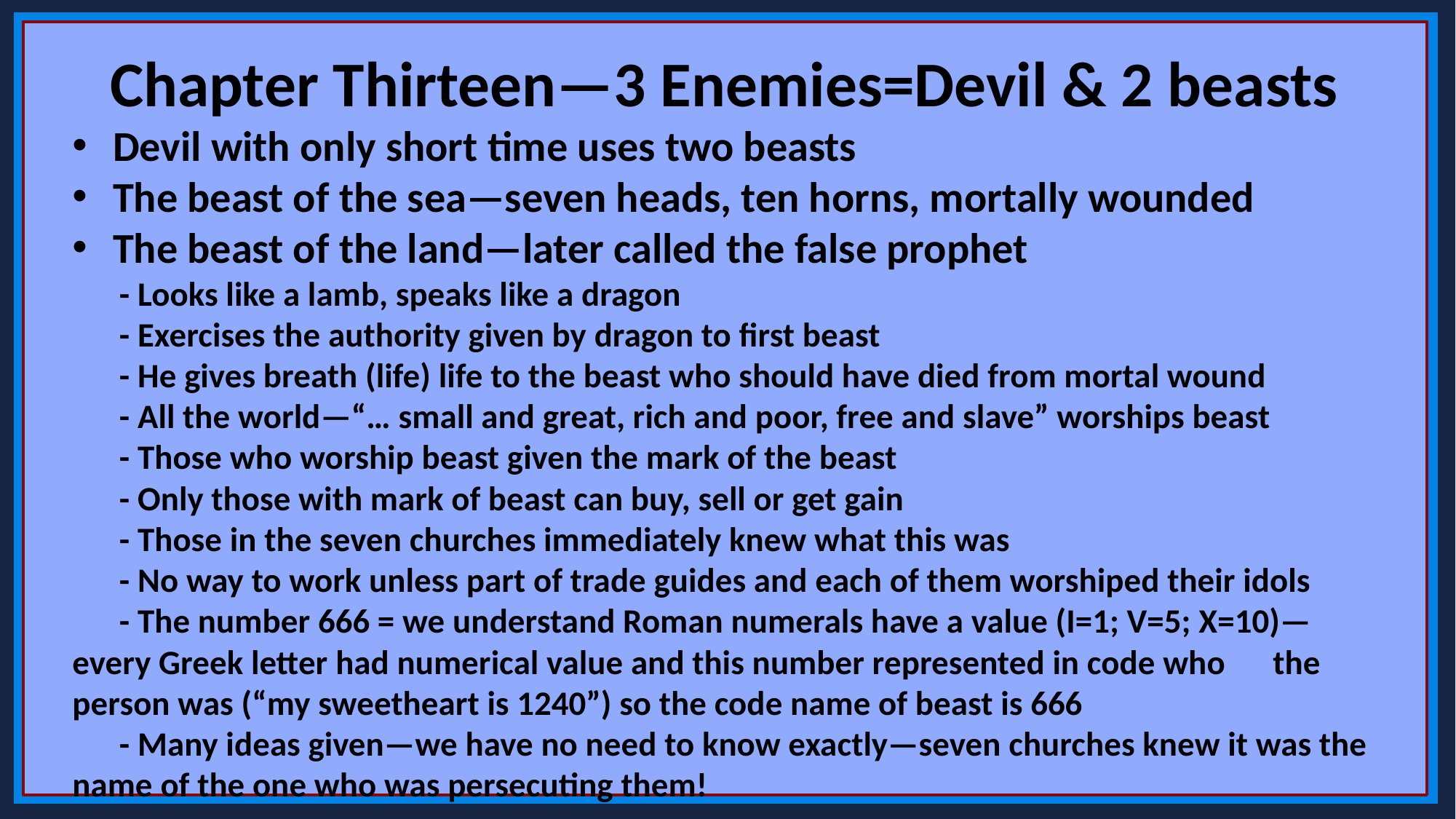

Chapter Thirteen—3 Enemies=Devil & 2 beasts
Devil with only short time uses two beasts
The beast of the sea—seven heads, ten horns, mortally wounded
The beast of the land—later called the false prophet
      - Looks like a lamb, speaks like a dragon
      - Exercises the authority given by dragon to first beast
      - He gives breath (life) life to the beast who should have died from mortal wound
      - All the world—“… small and great, rich and poor, free and slave” worships beast
      - Those who worship beast given the mark of the beast
      - Only those with mark of beast can buy, sell or get gain
      - Those in the seven churches immediately knew what this was
      - No way to work unless part of trade guides and each of them worshiped their idols
      - The number 666 = we understand Roman numerals have a value (I=1; V=5; X=10)—	every Greek letter had numerical value and this number represented in code who 	the person was (“my sweetheart is 1240”) so the code name of beast is 666
      - Many ideas given—we have no need to know exactly—seven churches knew it was the 	name of the one who was persecuting them!